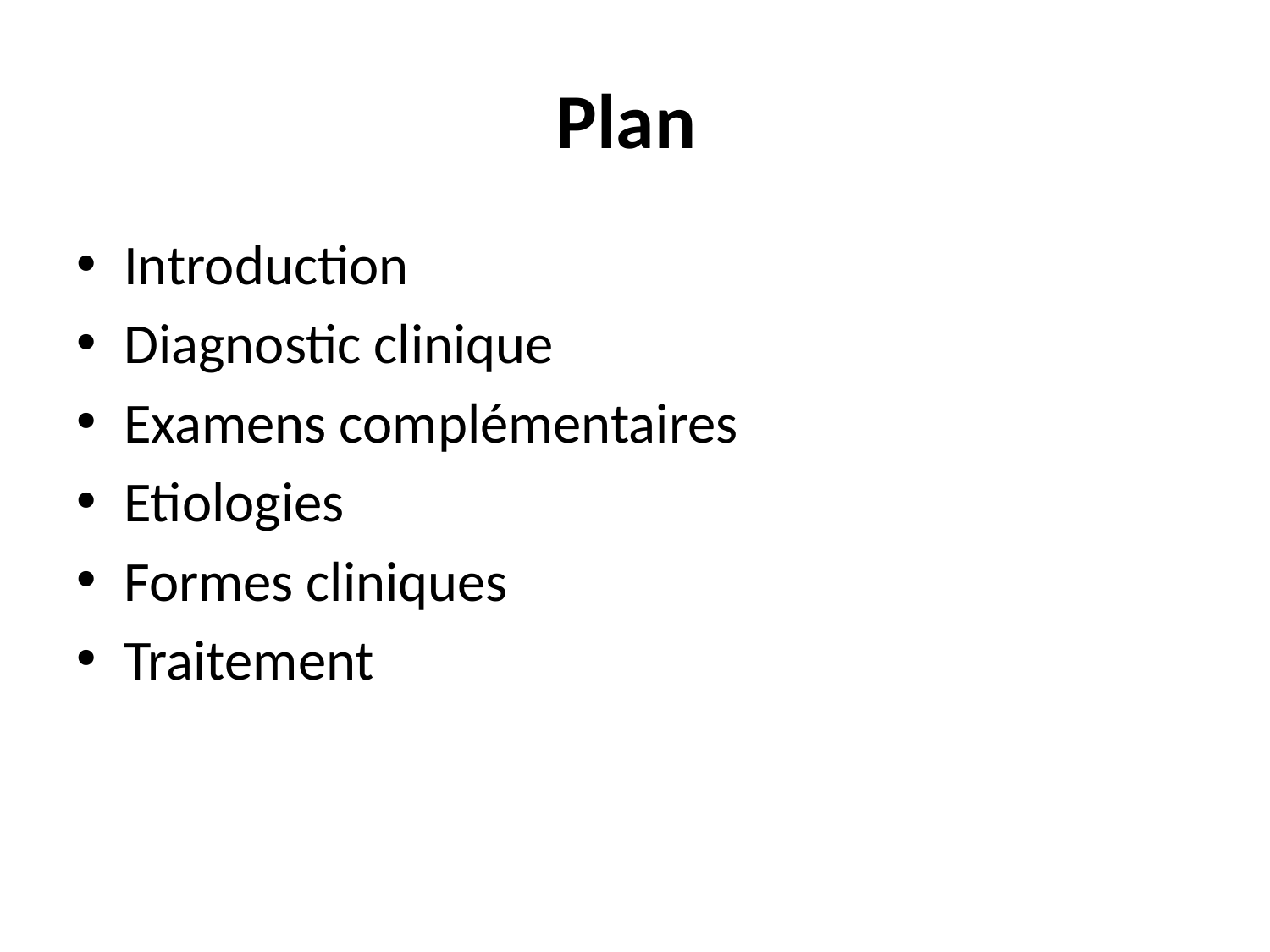

# Plan
Introduction
Diagnostic clinique
Examens complémentaires
Etiologies
Formes cliniques
Traitement